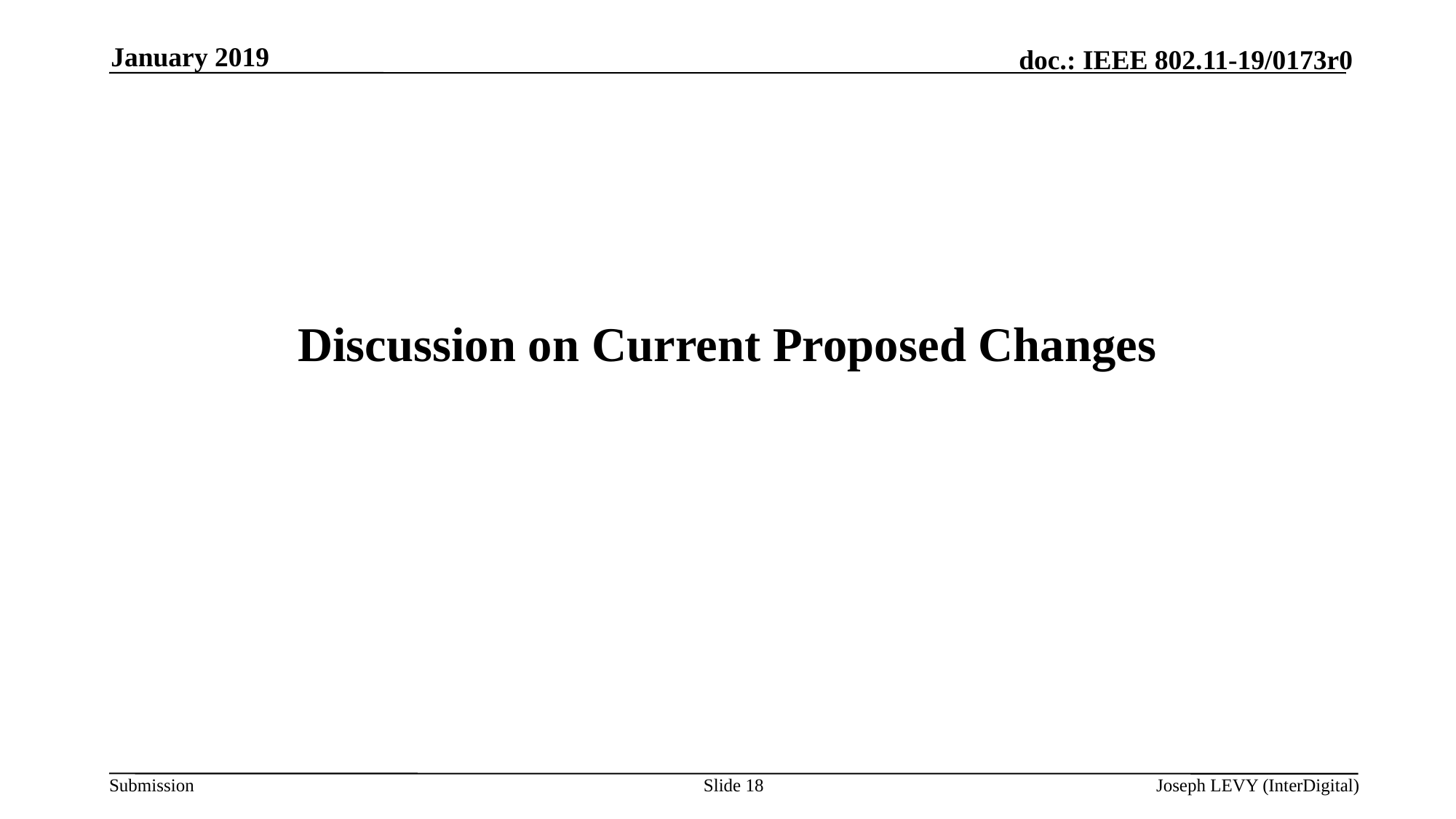

January 2019
# Discussion on Current Proposed Changes

Slide 18
Joseph LEVY (InterDigital)